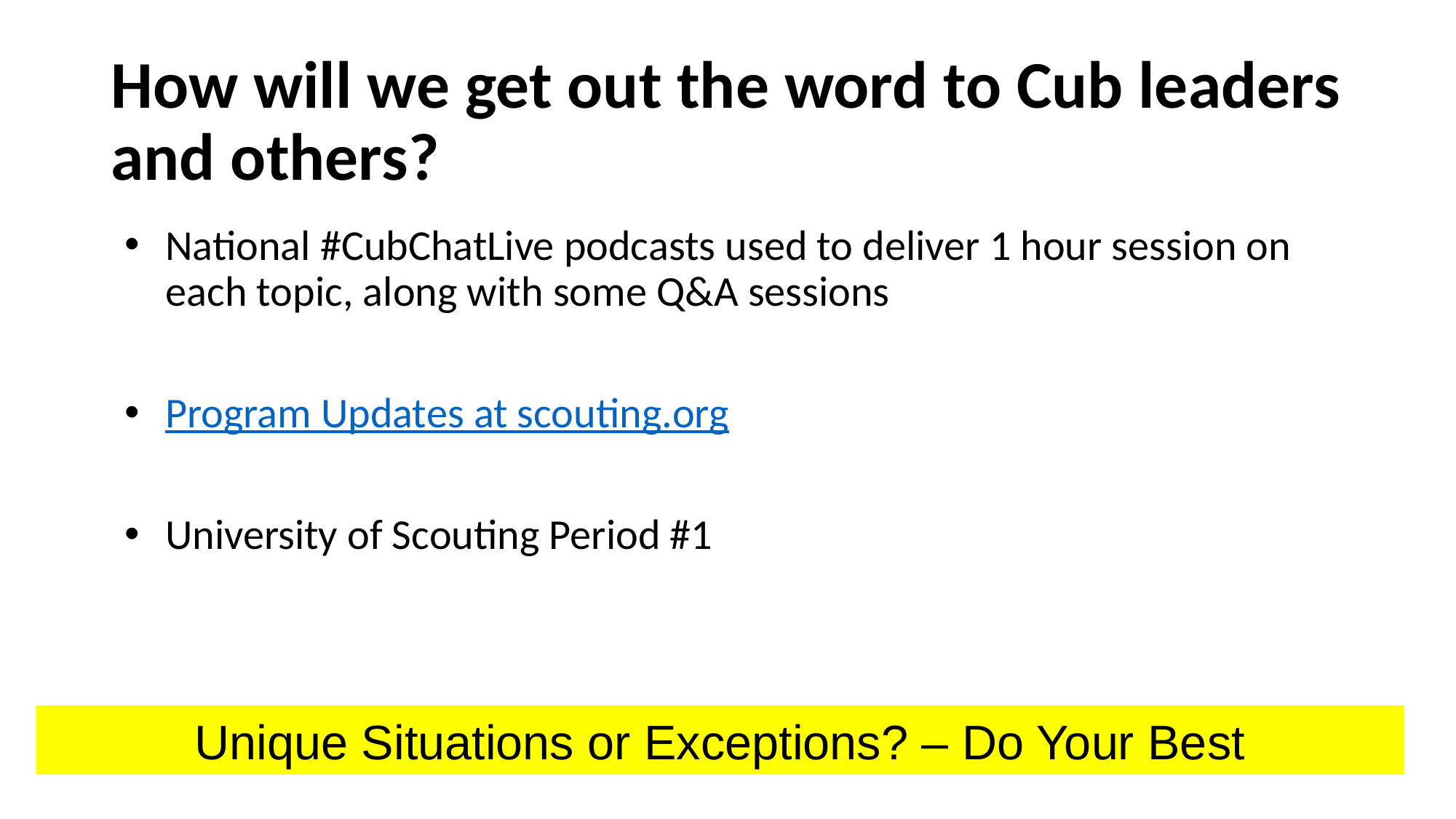

# How will we get out the word to Cub leaders and others?
National #CubChatLive podcasts used to deliver 1 hour session on each topic, along with some Q&A sessions

Program Updates at scouting.org

University of Scouting Period #1

Unique Situations or Exceptions? – Do Your Best